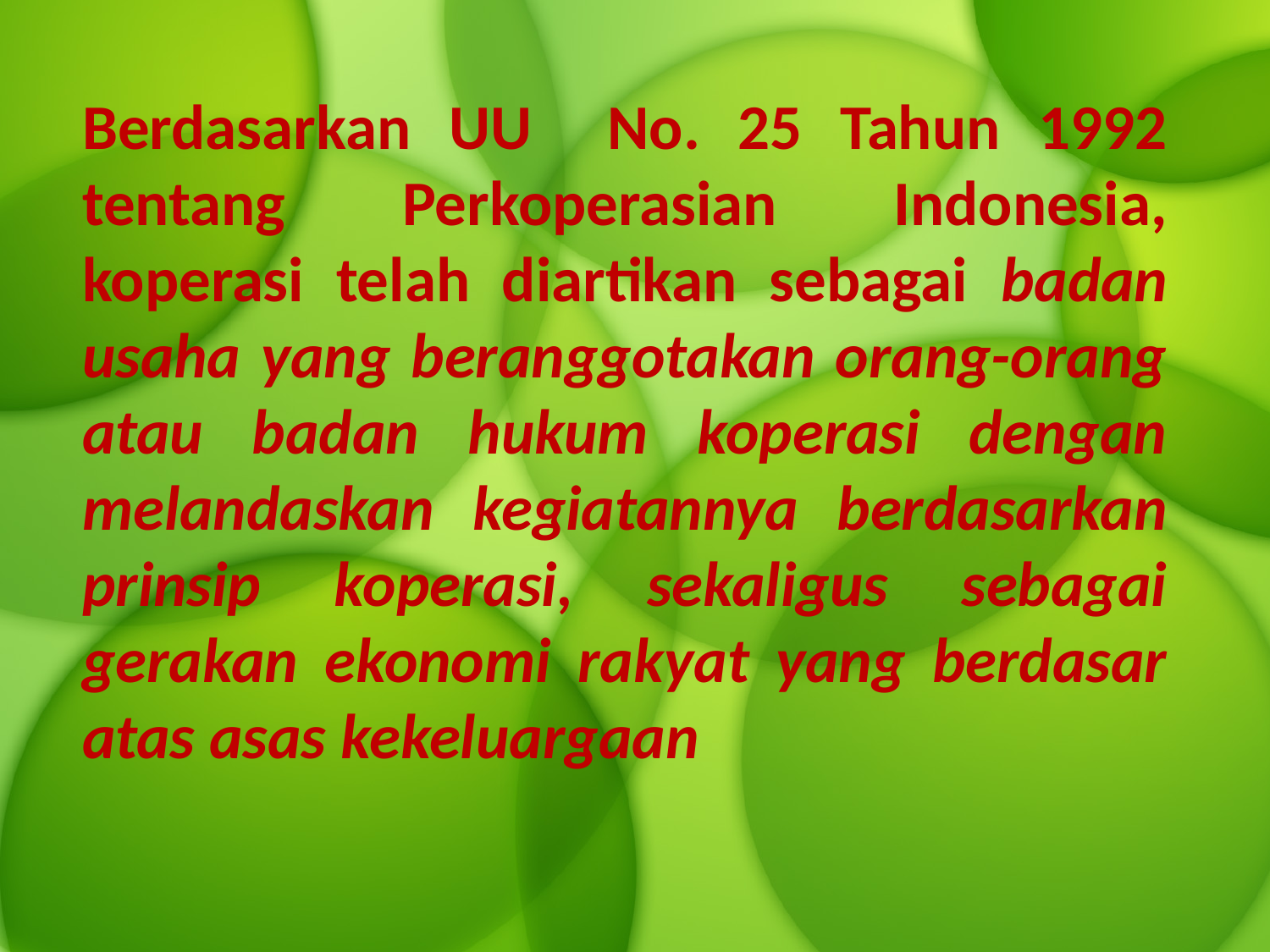

Berdasarkan UU  No. 25 Tahun 1992 tentang Perkoperasian Indonesia, koperasi telah diartikan sebagai badan usaha yang beranggotakan orang-orang atau badan hukum koperasi dengan melandaskan kegiatannya berdasarkan prinsip koperasi, sekaligus sebagai gerakan ekonomi rakyat yang berdasar atas asas kekeluargaan